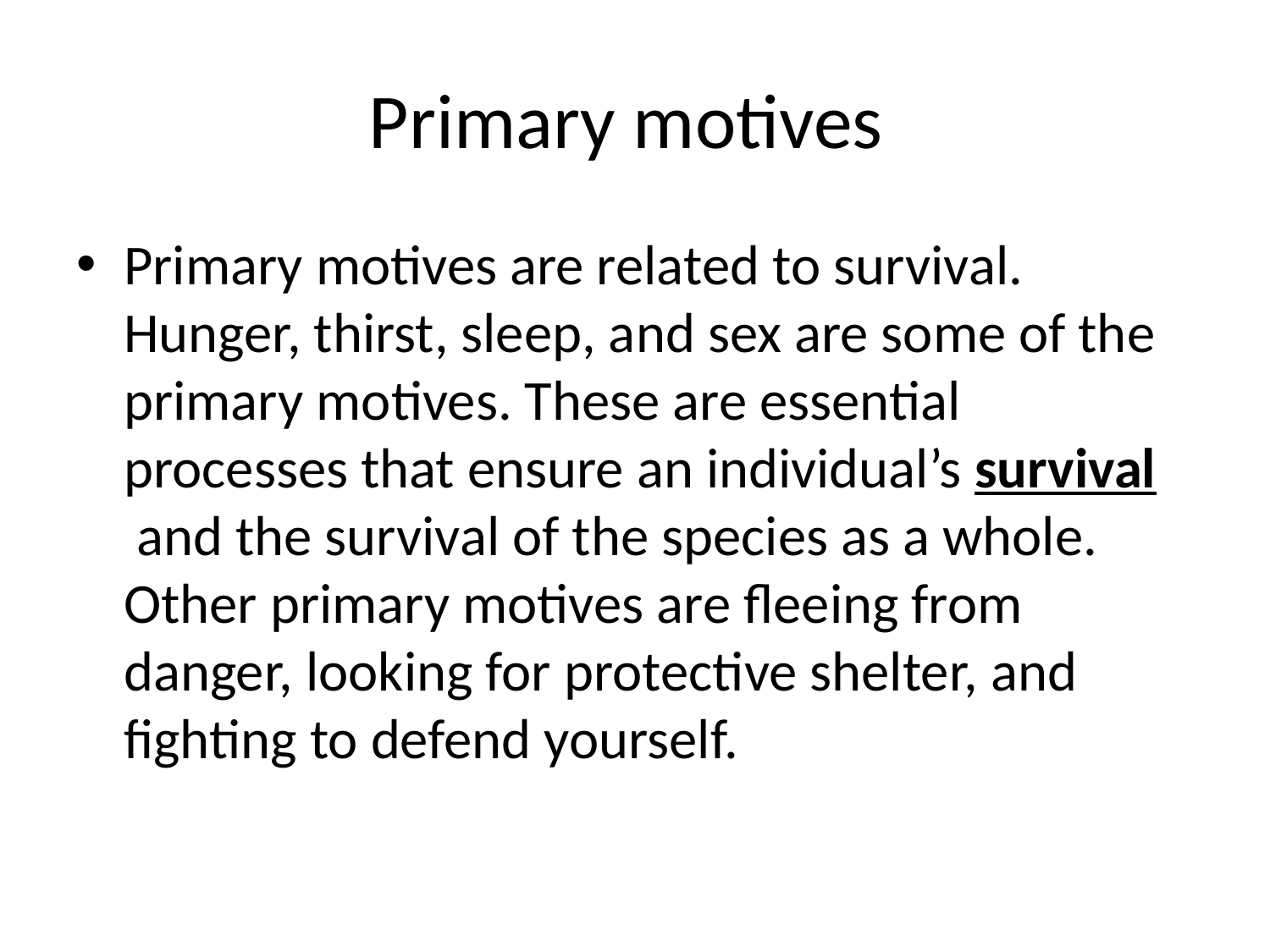

# Primary motives
Primary motives are related to survival. Hunger, thirst, sleep, and sex are some of the primary motives. These are essential processes that ensure an individual’s survival and the survival of the species as a whole. Other primary motives are fleeing from danger, looking for protective shelter, and fighting to defend yourself.